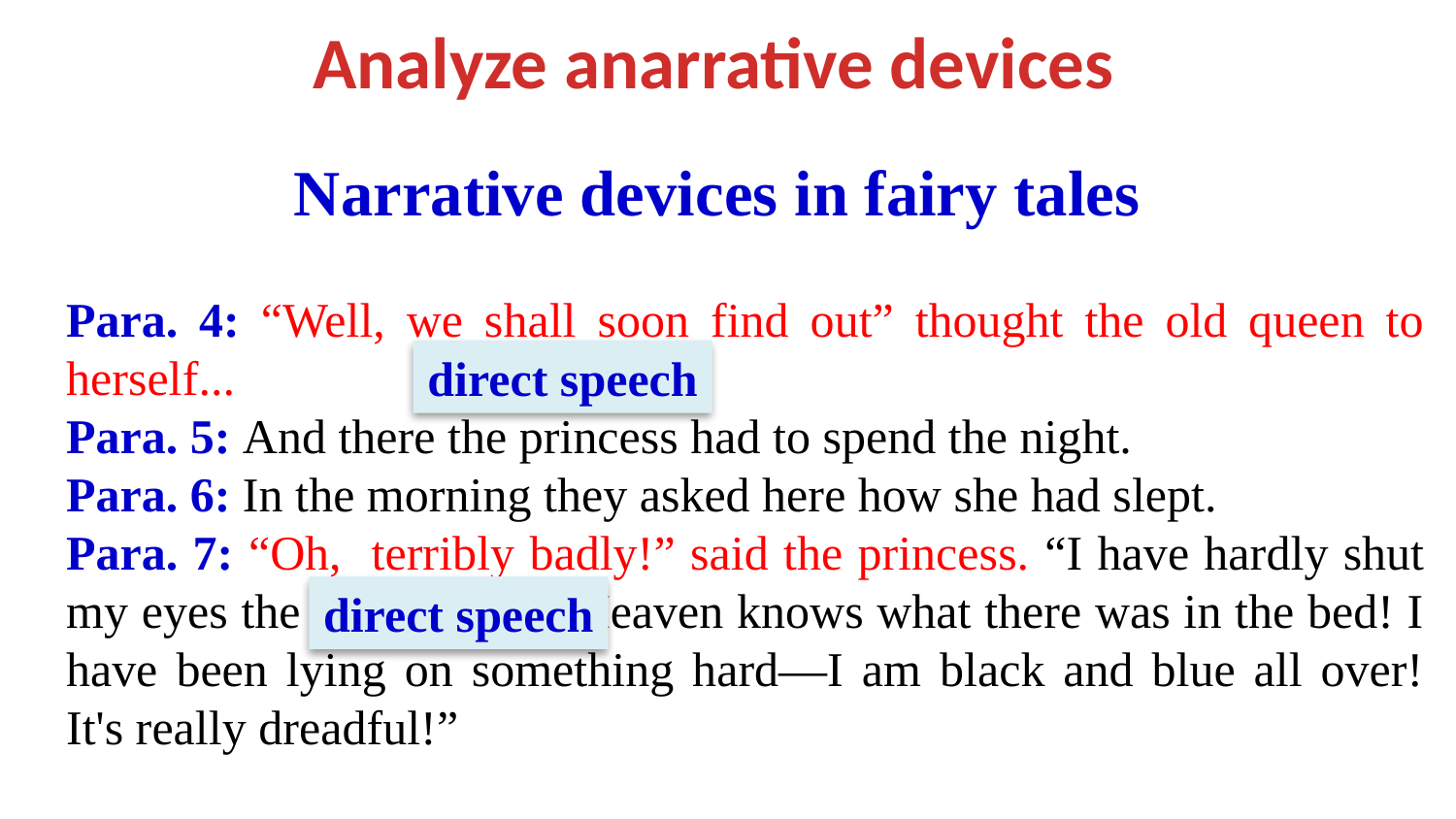

Analyze anarrative devices
Narrative devices in fairy tales
Para. 4: “Well, we shall soon find out” thought the old queen to herself...
Para. 5: And there the princess had to spend the night.
Para. 6: In the morning they asked here how she had slept.
Para. 7: “Oh,  terribly badly!” said the princess. “I have hardly shut my eyes the whole night! Heaven knows what there was in the bed! I have been lying on something hard—I am black and blue all over! It's really dreadful!”
direct speech
direct speech